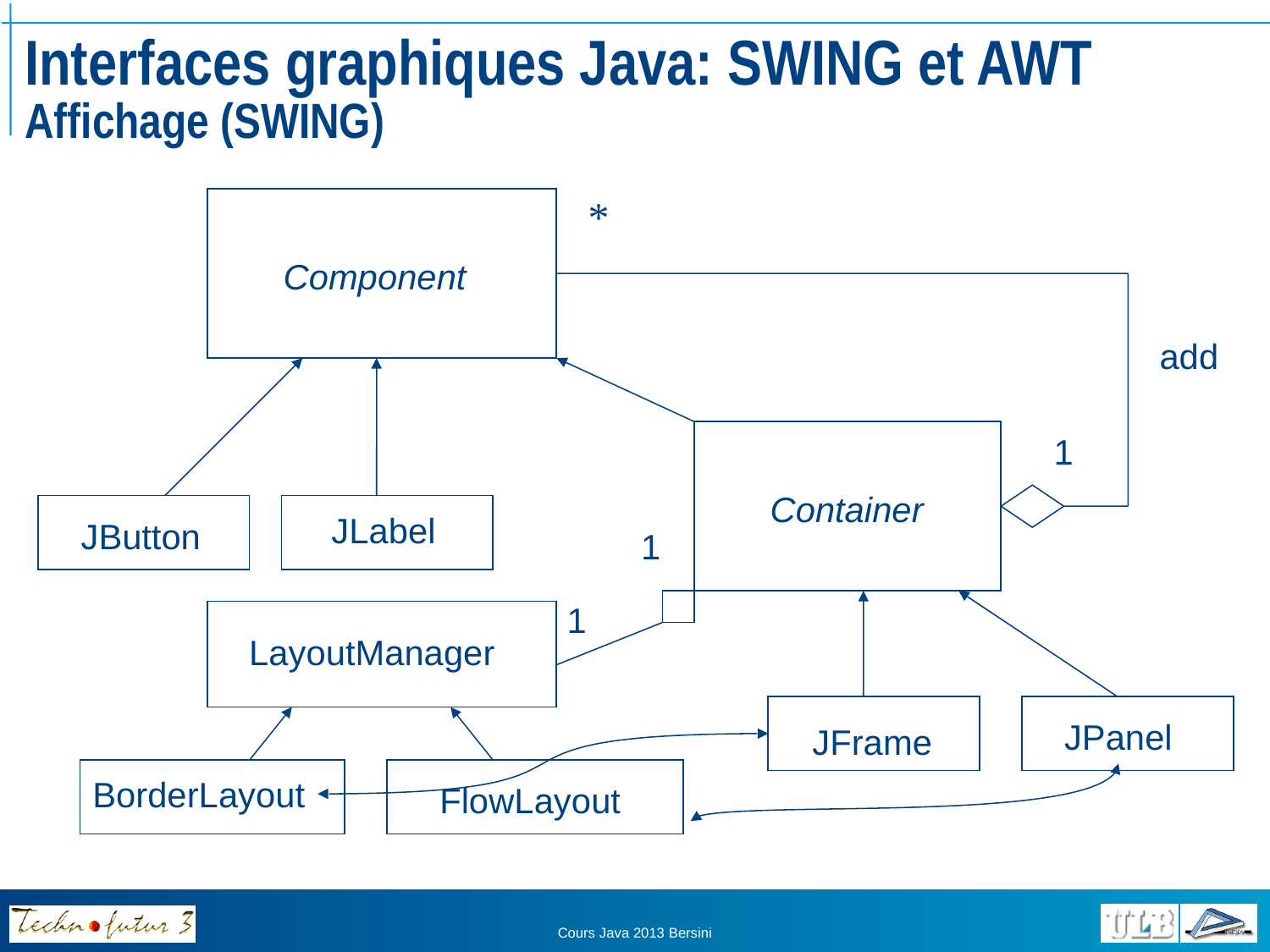

# Interfaces graphiques Java: SWING et AWT Affichage (SWING)
*

Component

add

1
Container

JLabel

JButton
1

1

LayoutManager

JPanel
JFrame

BorderLayout
FlowLayout
Cours Java 2013 Bersini